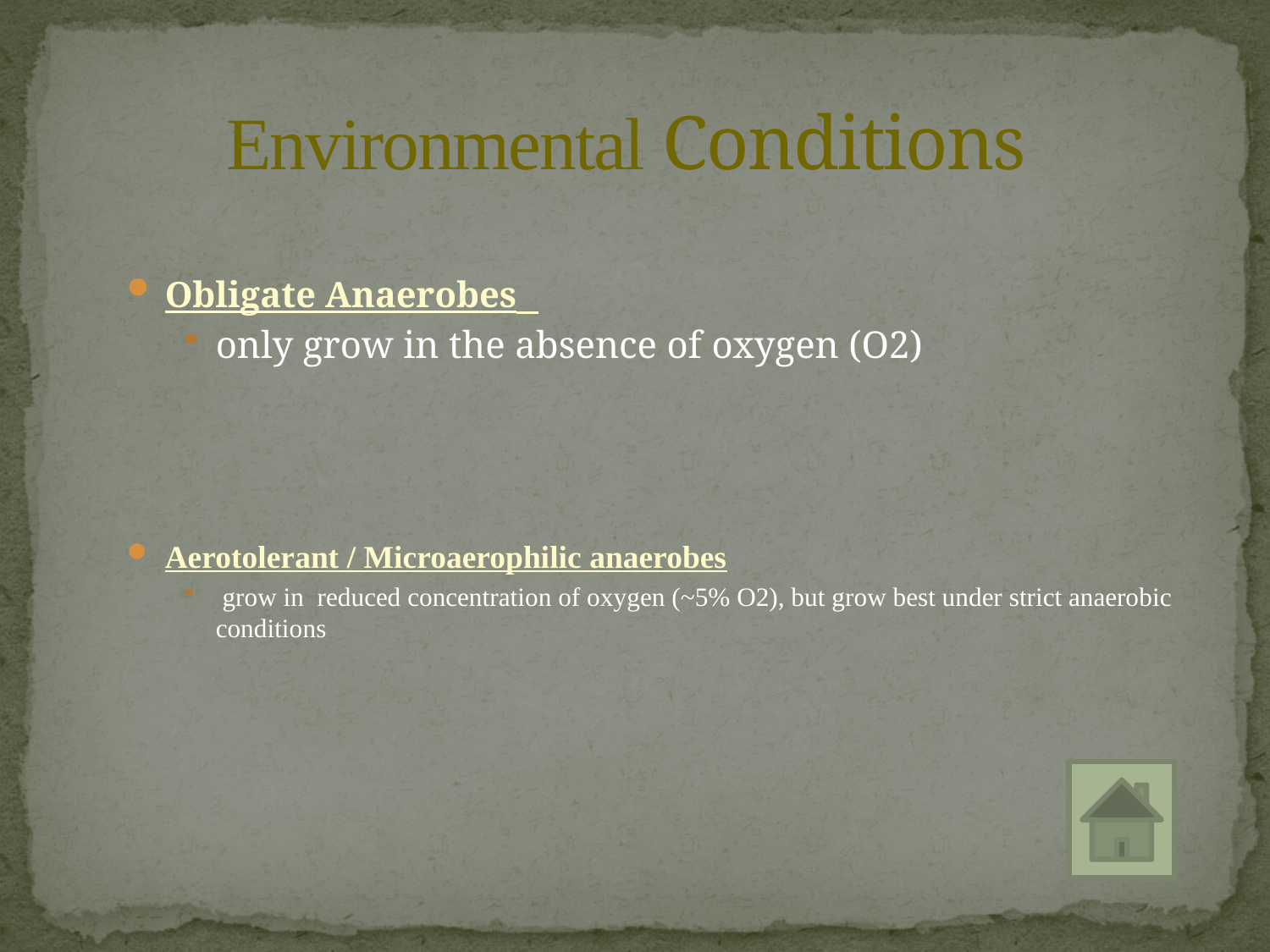

# Environmental Conditions

Obligate Anaerobes
only grow in the absence of oxygen (O2)

Aerotolerant / Microaerophilic anaerobes
 grow in  reduced concentration of oxygen (~5% O2), but grow best under strict anaerobic conditions